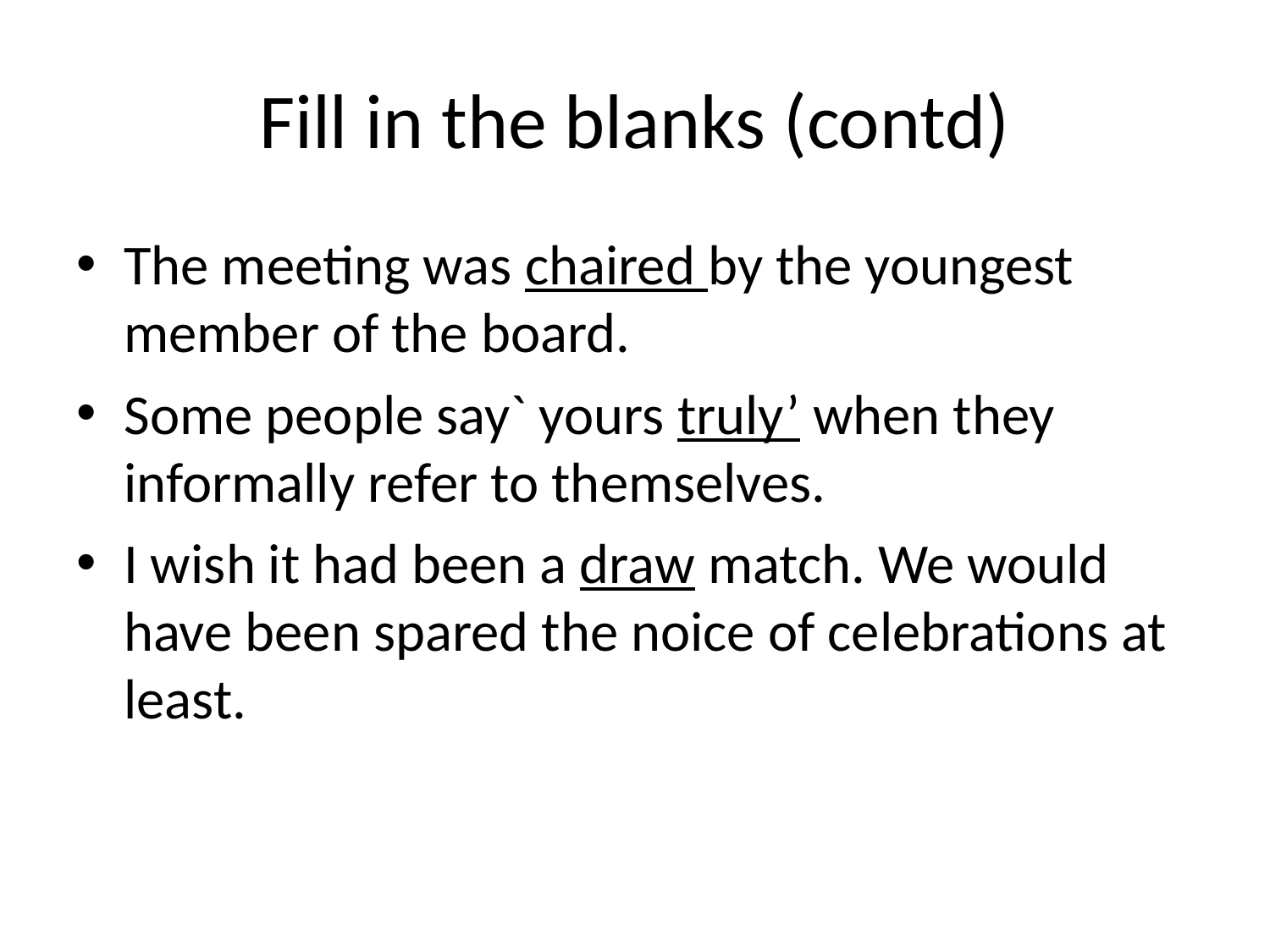

# Fill in the blanks (contd)
The meeting was chaired by the youngest member of the board.
Some people say` yours truly’ when they informally refer to themselves.
I wish it had been a draw match. We would have been spared the noice of celebrations at least.